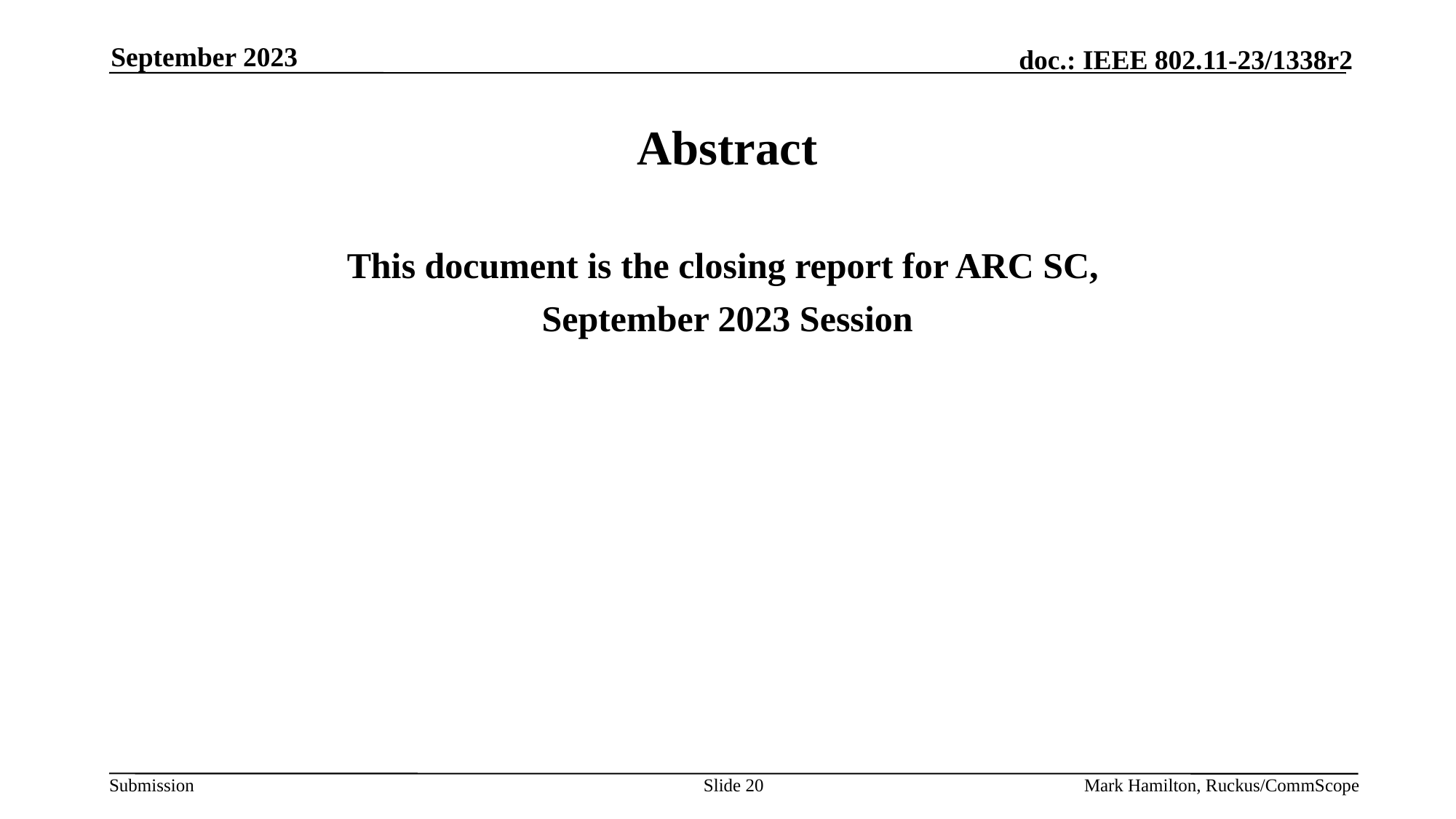

September 2023
# Abstract
This document is the closing report for ARC SC,
September 2023 Session
Slide 20
Mark Hamilton, Ruckus/CommScope